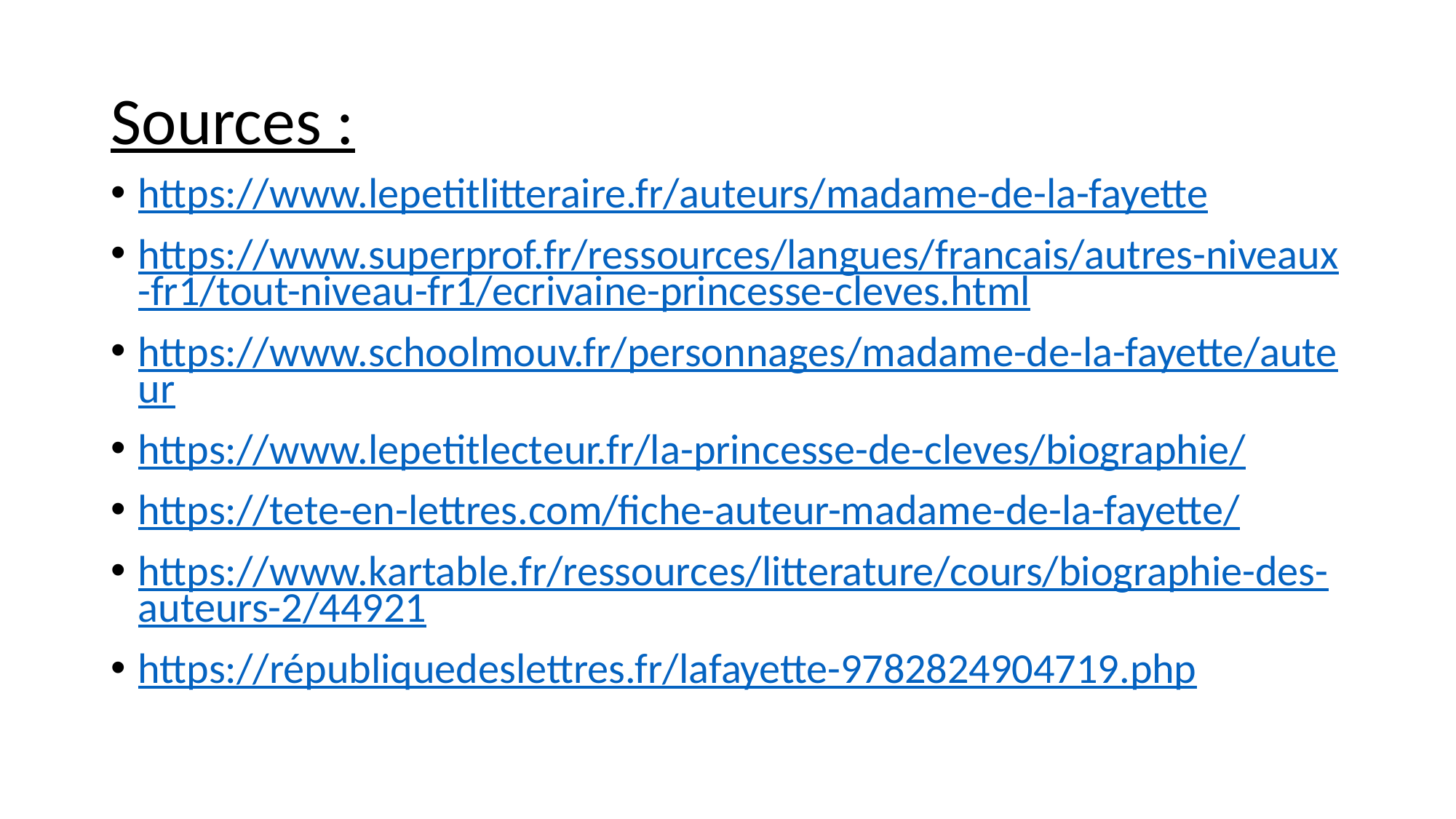

# Sources :
https://www.lepetitlitteraire.fr/auteurs/madame-de-la-fayette
https://www.superprof.fr/ressources/langues/francais/autres-niveaux-fr1/tout-niveau-fr1/ecrivaine-princesse-cleves.html
https://www.schoolmouv.fr/personnages/madame-de-la-fayette/auteur
https://www.lepetitlecteur.fr/la-princesse-de-cleves/biographie/
https://tete-en-lettres.com/fiche-auteur-madame-de-la-fayette/
https://www.kartable.fr/ressources/litterature/cours/biographie-des-auteurs-2/44921
https://républiquedeslettres.fr/lafayette-9782824904719.php